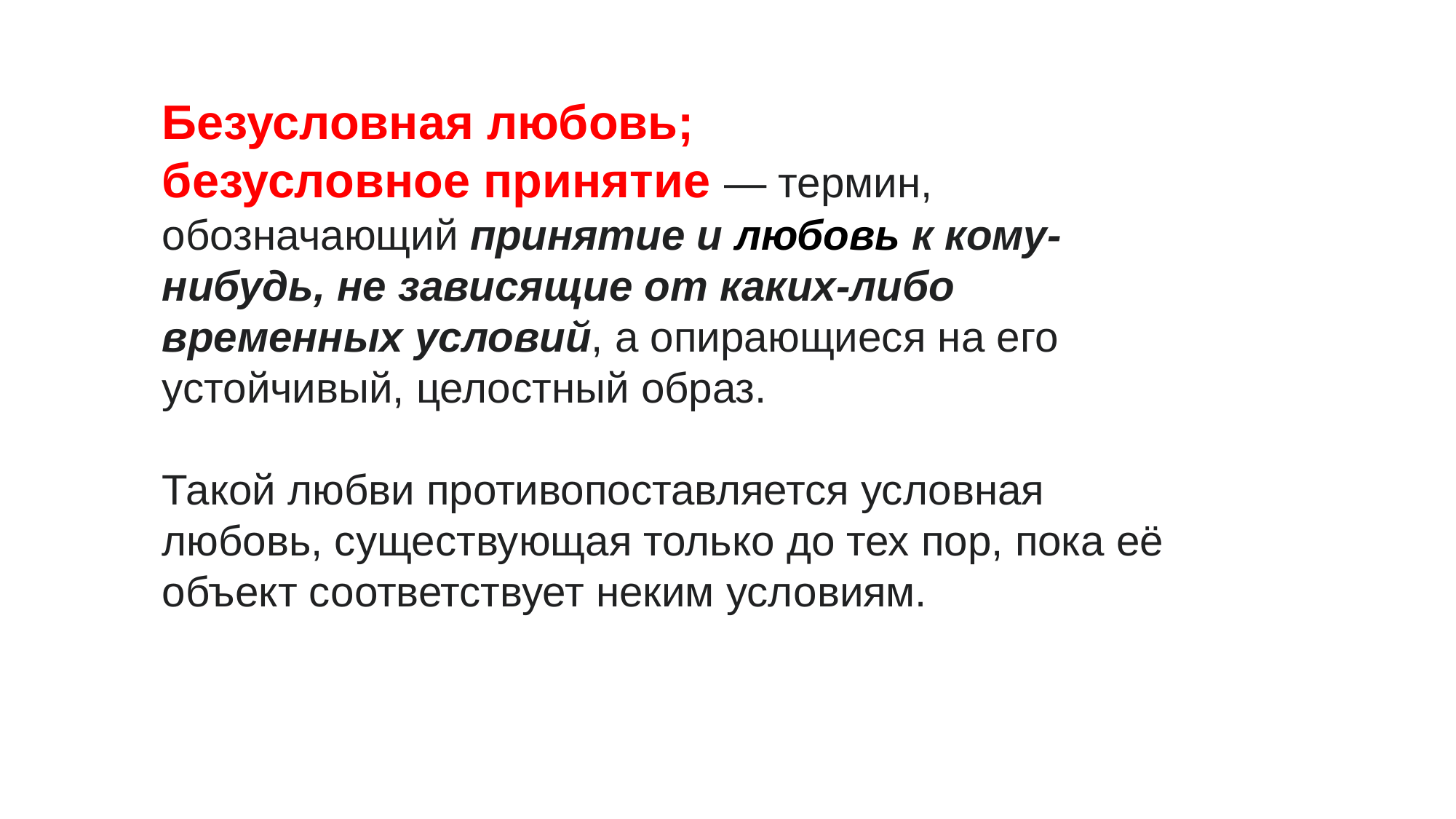

Безусловная любовь;
безусловное принятие — термин, обозначающий принятие и любовь к кому-нибудь, не зависящие от каких-либо временных условий, а опирающиеся на его устойчивый, целостный образ.

Такой любви противопоставляется условная любовь, существующая только до тех пор, пока её объект соответствует неким условиям.